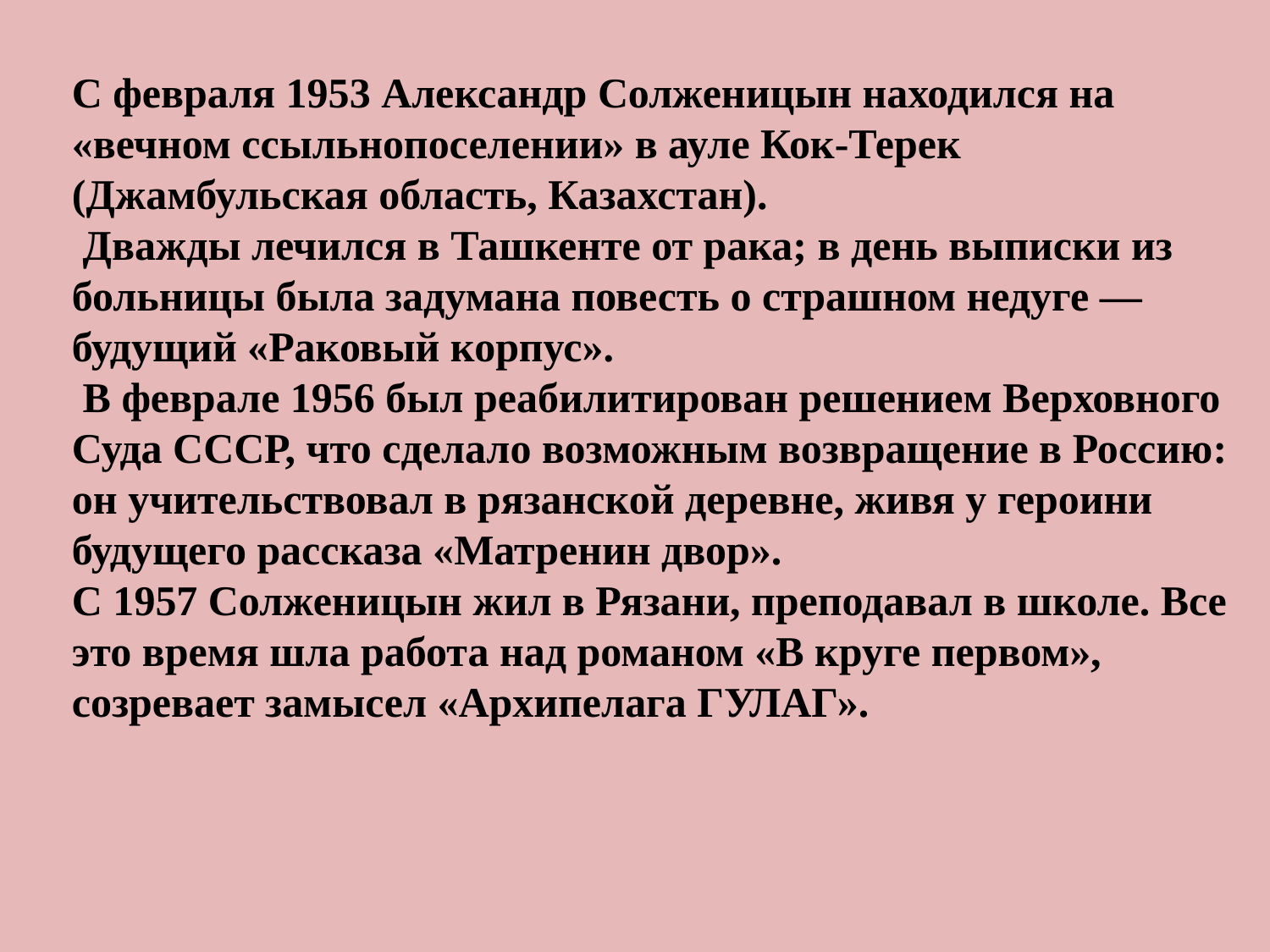

С февраля 1953 Александр Солженицын находился на «вечном ссыльнопоселении» в ауле Кок-Терек (Джамбульская область, Казахстан).
 Дважды лечился в Ташкенте от рака; в день выписки из больницы была задумана повесть о страшном недуге — будущий «Раковый корпус».
 В феврале 1956 был реабилитирован решением Верховного Суда СССР, что сделало возможным возвращение в Россию: он учительствовал в рязанской деревне, живя у героини будущего рассказа «Матренин двор».
С 1957 Солженицын жил в Рязани, преподавал в школе. Все это время шла работа над романом «В круге первом», созревает замысел «Архипелага ГУЛАГ».